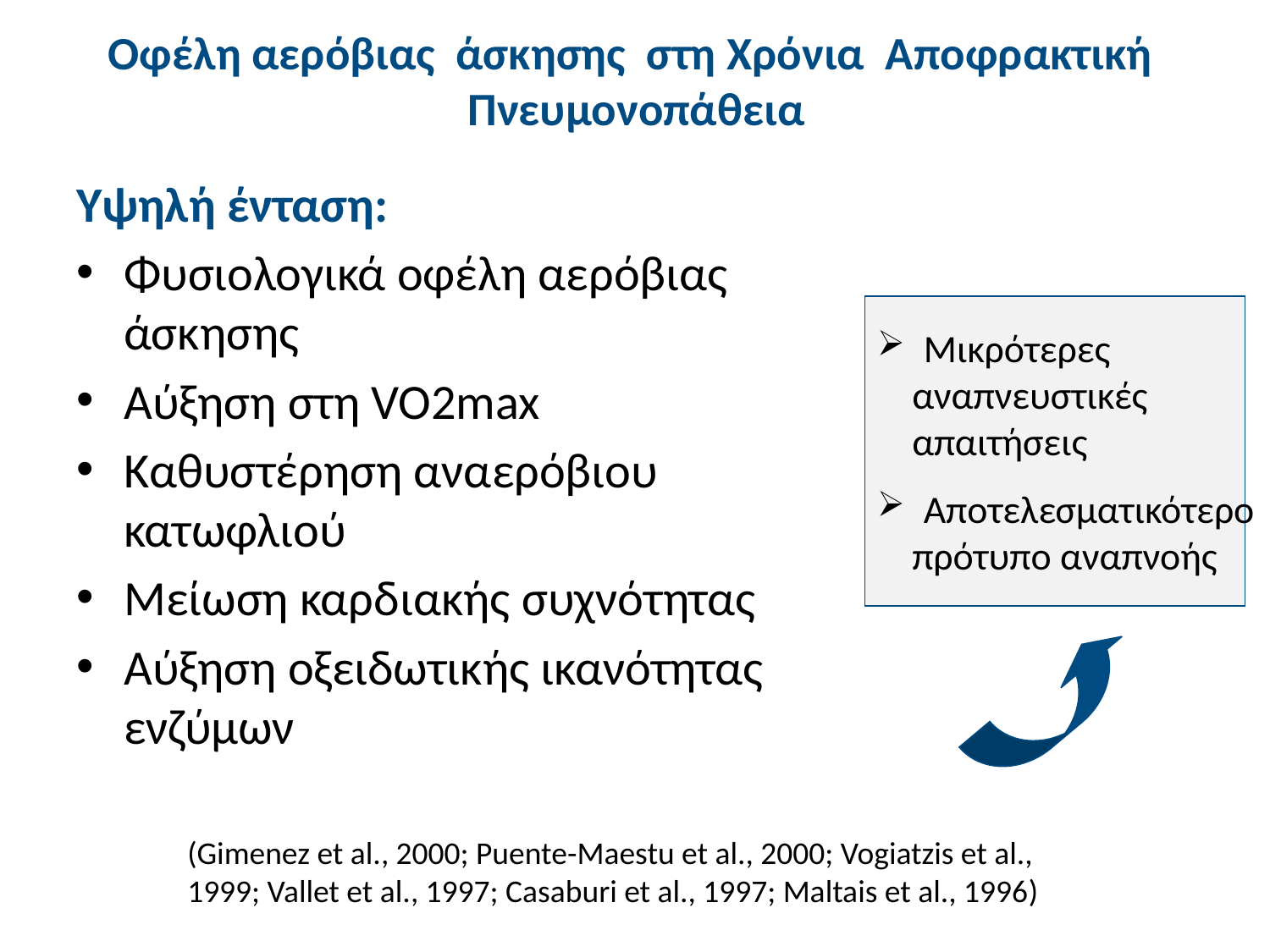

# Οφέλη αερόβιας  άσκησης  στη Χρόνια  Αποφρακτική  Πνευμονοπάθεια
Yψηλή ένταση:
Φυσιολογικά οφέλη αερόβιας άσκησης
Αύξηση στη VO2max
Καθυστέρηση αναερόβιου κατωφλιού
Μείωση καρδιακής συχνότητας
Αύξηση οξειδωτικής ικανότητας ενζύμων

  Μικρότερες
    αναπνευστικές
    απαιτήσεις

  Αποτελεσματικότερο
    πρότυπο αναπνοής

(Gimenez et al., 2000; Puente-Maestu et al., 2000; Vogiatzis et al., 1999; Vallet et al., 1997; Casaburi et al., 1997; Maltais et al., 1996)